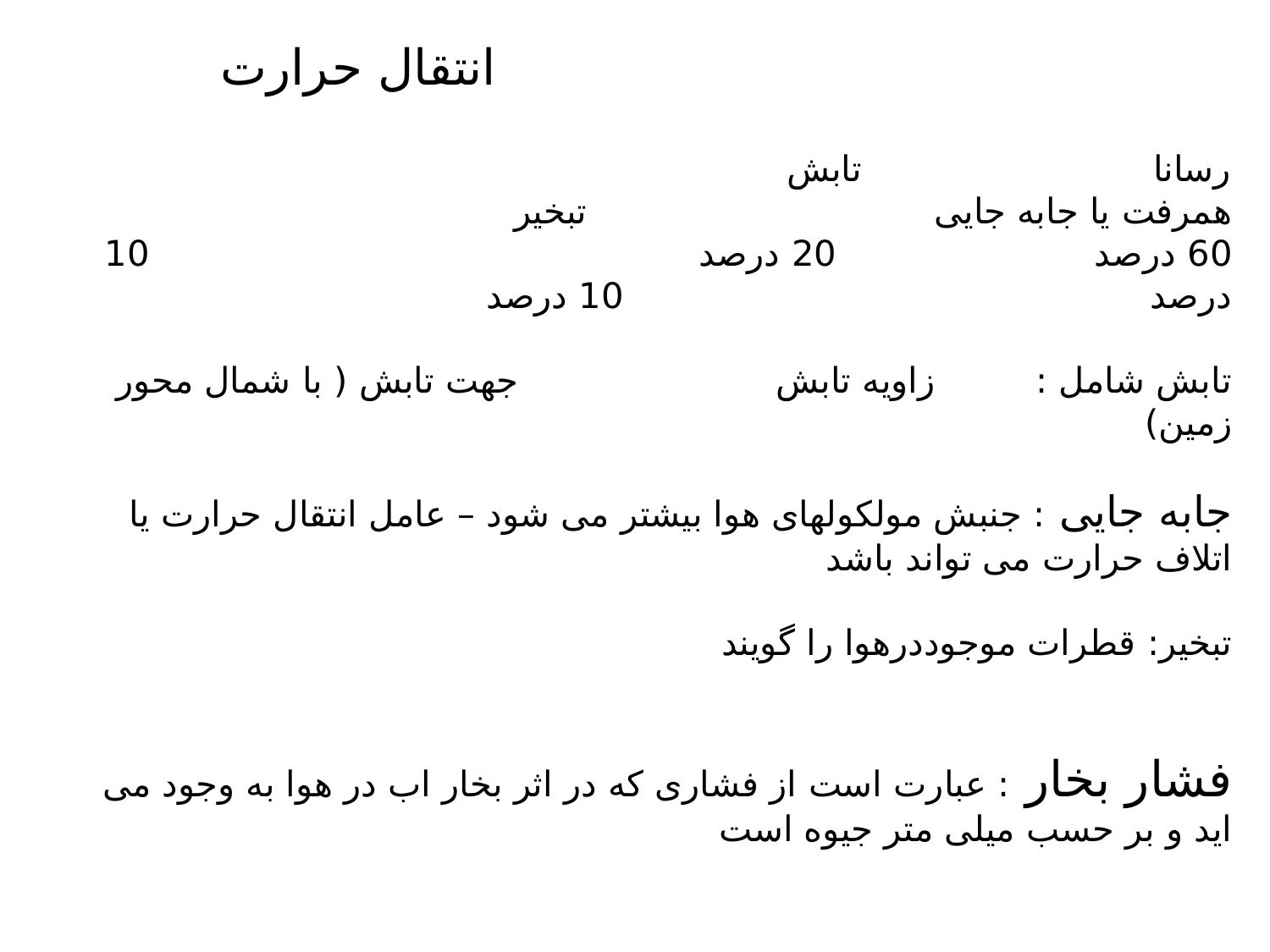

انتقال حرارت

رسانا                          تابش                                                       همرفت یا جابه جایی                               تبخیر
60 درصد                       20 درصد                                                 10 درصد                                               10 درصد

تابش شامل :         زاویه تابش                       جهت تابش ( با شمال محور زمین)

جابه جایی : جنبش مولکولهای هوا بیشتر می شود – عامل انتقال حرارت یا اتلاف حرارت می تواند باشد

تبخیر: قطرات موجوددرهوا را گویند

فشار بخار : عبارت است از فشاری که در اثر بخار اب در هوا به وجود می اید و بر حسب میلی متر جیوه است